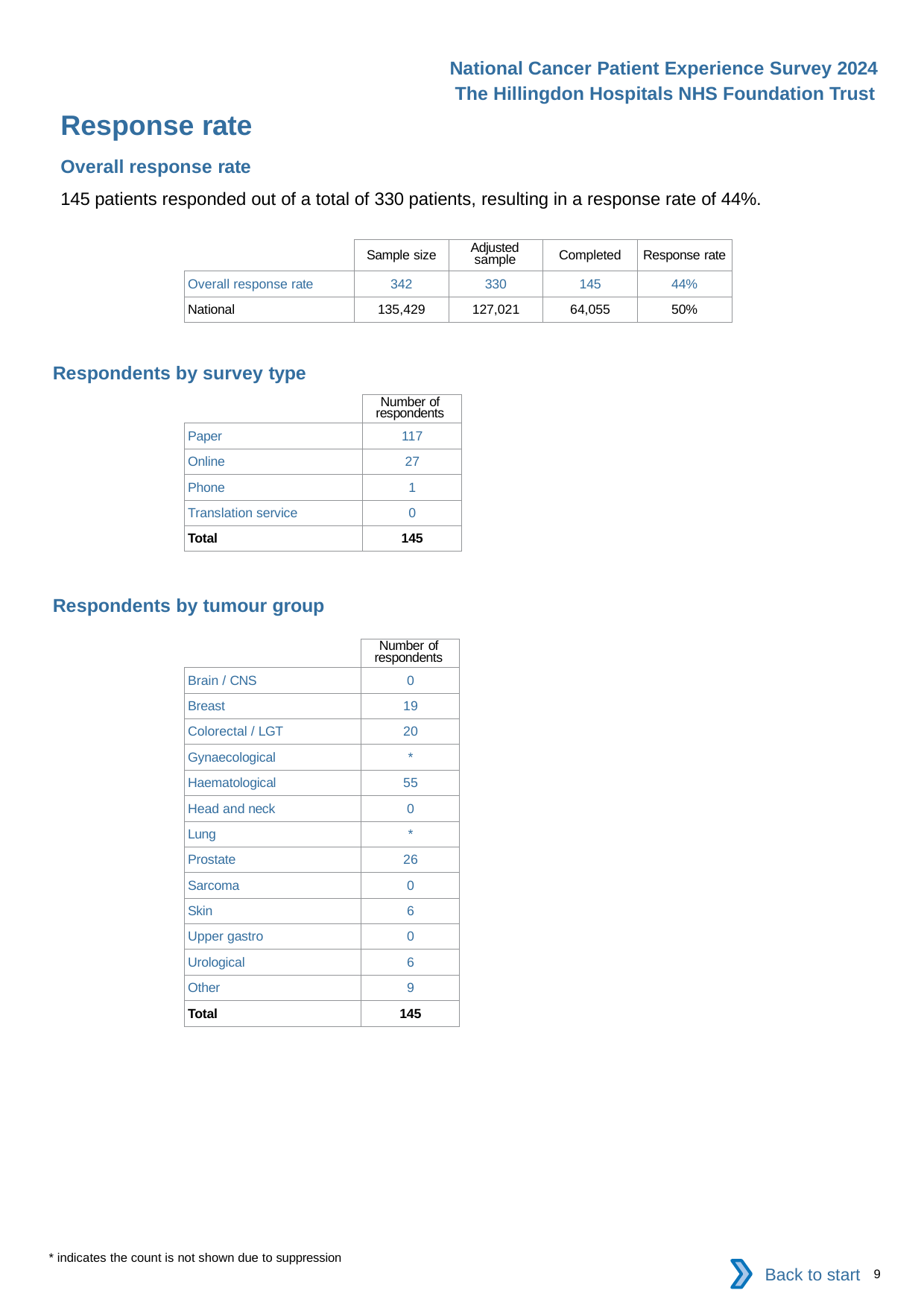

National Cancer Patient Experience Survey 2024
The Hillingdon Hospitals NHS Foundation Trust
Response rate
Overall response rate
145 patients responded out of a total of 330 patients, resulting in a response rate of 44%.
|  | Sample size | Adjusted sample | Completed | Response rate |
| --- | --- | --- | --- | --- |
| Overall response rate | 342 | 330 | 145 | 44% |
| National | 135,429 | 127,021 | 64,055 | 50% |
Respondents by survey type
|  | Number of respondents |
| --- | --- |
| Paper | 117 |
| Online | 27 |
| Phone | 1 |
| Translation service | 0 |
| Total | 145 |
Respondents by tumour group
|  | Number of respondents |
| --- | --- |
| Brain / CNS | 0 |
| Breast | 19 |
| Colorectal / LGT | 20 |
| Gynaecological | \* |
| Haematological | 55 |
| Head and neck | 0 |
| Lung | \* |
| Prostate | 26 |
| Sarcoma | 0 |
| Skin | 6 |
| Upper gastro | 0 |
| Urological | 6 |
| Other | 9 |
| Total | 145 |
* indicates the count is not shown due to suppression
Back to start

9